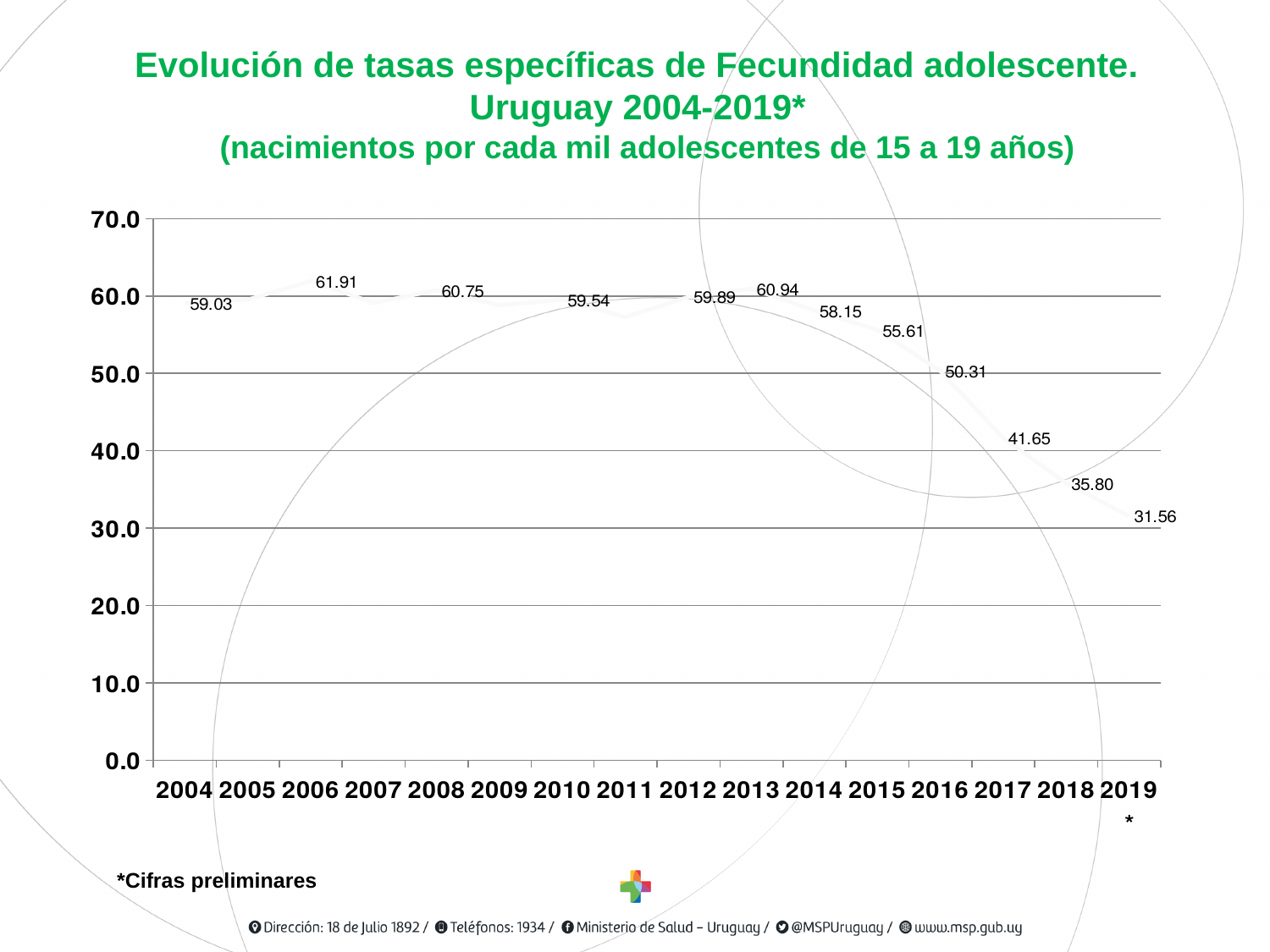

# Evolución de tasas específicas de Fecundidad adolescente. Uruguay 2004-2019* (nacimientos por cada mil adolescentes de 15 a 19 años)

### Chart

| Category |  |
|---|---|
| 2004 | 59.0347105939315 |
| 2005 | 59.5383977637263 |
| 2006 | 61.9064070704546 |
| 2007 | 59.1176452891886 |
| 2008 | 60.747281000715 |
| 2009 | 58.8061294070411 |
| 2010 | 59.5420501579981 |
| 2011 | 57.2658665558339 |
| 2012 | 59.8866193035134 |
| 2013 | 60.9362920664292 |
| 2014 | 58.1467483628272 |
| 2015 | 55.6147348076424 |
| 2016 | 50.3104577021524 |
| 2017 | 41.648637623142 |
| 2018 | 35.8004376129793 |
| 2019* | 31.5643916092827 |
*Cifras preliminares